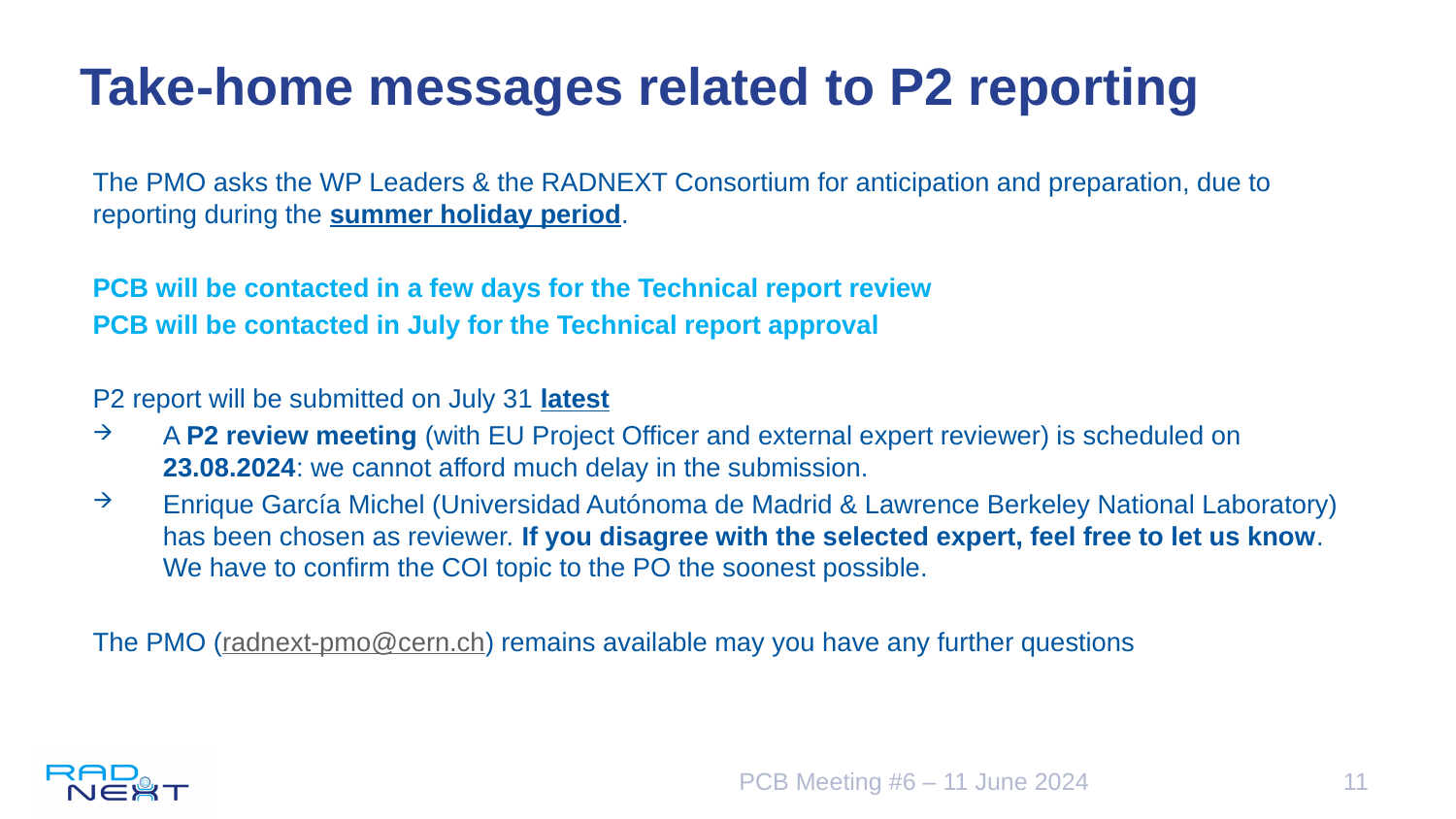

# Take-home messages related to P2 reporting
The PMO asks the WP Leaders & the RADNEXT Consortium for anticipation and preparation, due to reporting during the summer holiday period.

PCB will be contacted in a few days for the Technical report review
PCB will be contacted in July for the Technical report approval

P2 report will be submitted on July 31 latest
A P2 review meeting (with EU Project Officer and external expert reviewer) is scheduled on 23.08.2024: we cannot afford much delay in the submission.
Enrique García Michel (Universidad Autónoma de Madrid & Lawrence Berkeley National Laboratory) has been chosen as reviewer. If you disagree with the selected expert, feel free to let us know. We have to confirm the COI topic to the PO the soonest possible.

The PMO (radnext-pmo@cern.ch) remains available may you have any further questions
PCB Meeting #6 – 11 June 2024
11